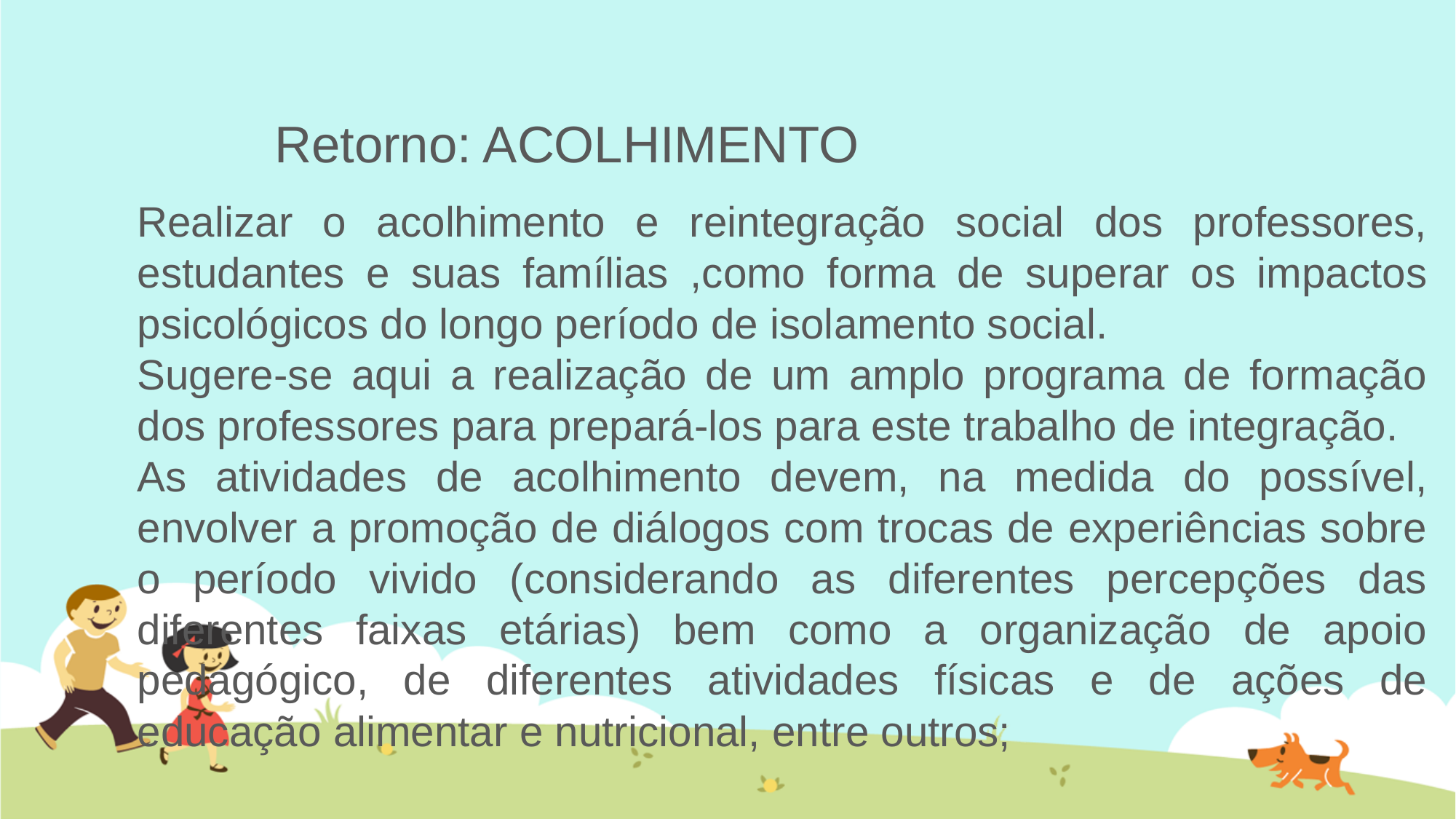

# Retorno: ACOLHIMENTO
Realizar o acolhimento e reintegração social dos professores, estudantes e suas famílias ,como forma de superar os impactos psicológicos do longo período de isolamento social.
Sugere-se aqui a realização de um amplo programa de formação dos professores para prepará-los para este trabalho de integração.
As atividades de acolhimento devem, na medida do possível, envolver a promoção de diálogos com trocas de experiências sobre o período vivido (considerando as diferentes percepções das diferentes faixas etárias) bem como a organização de apoio pedagógico, de diferentes atividades físicas e de ações de educação alimentar e nutricional, entre outros;